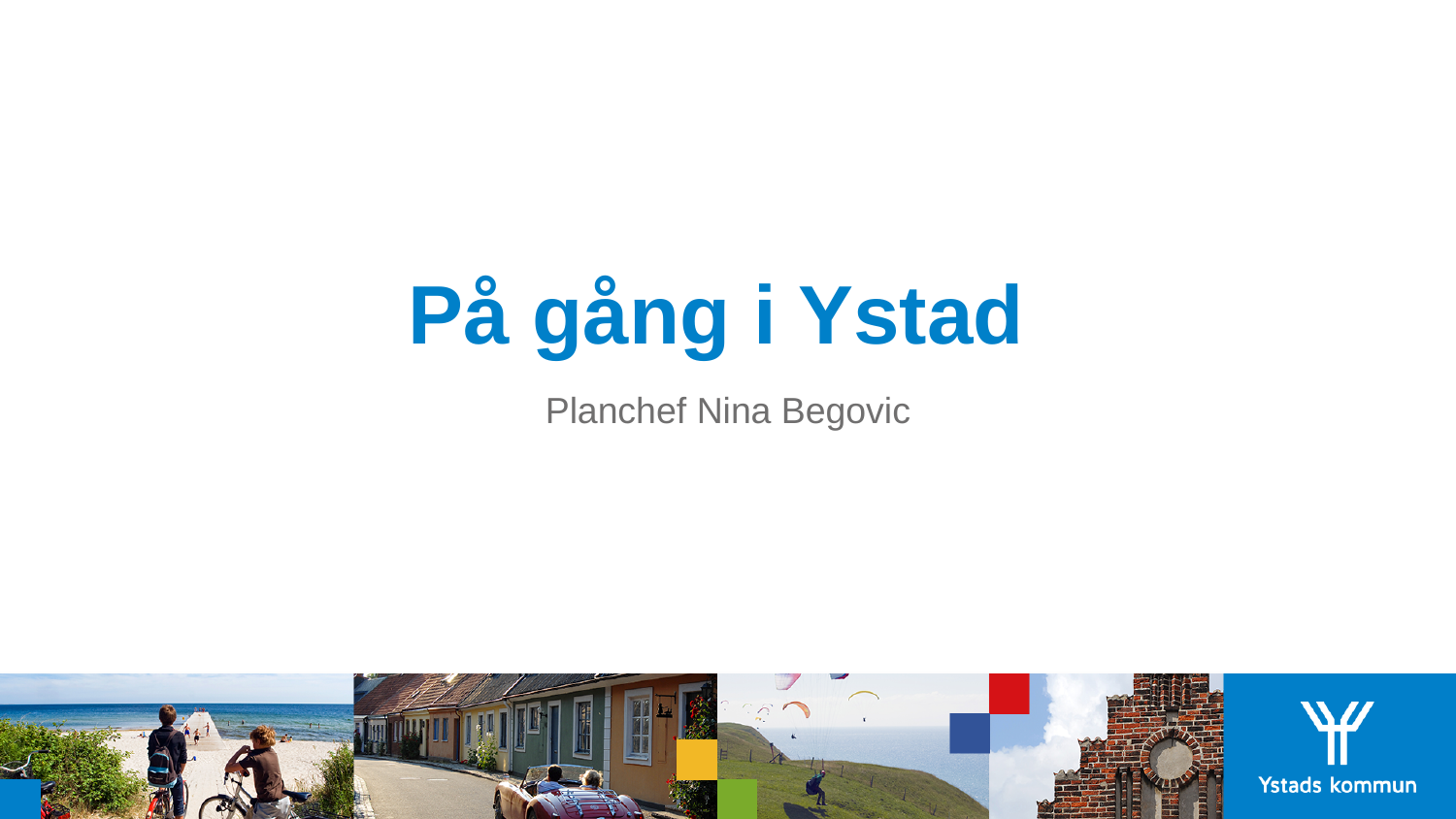

# På gång i Ystad
Planchef Nina Begovic